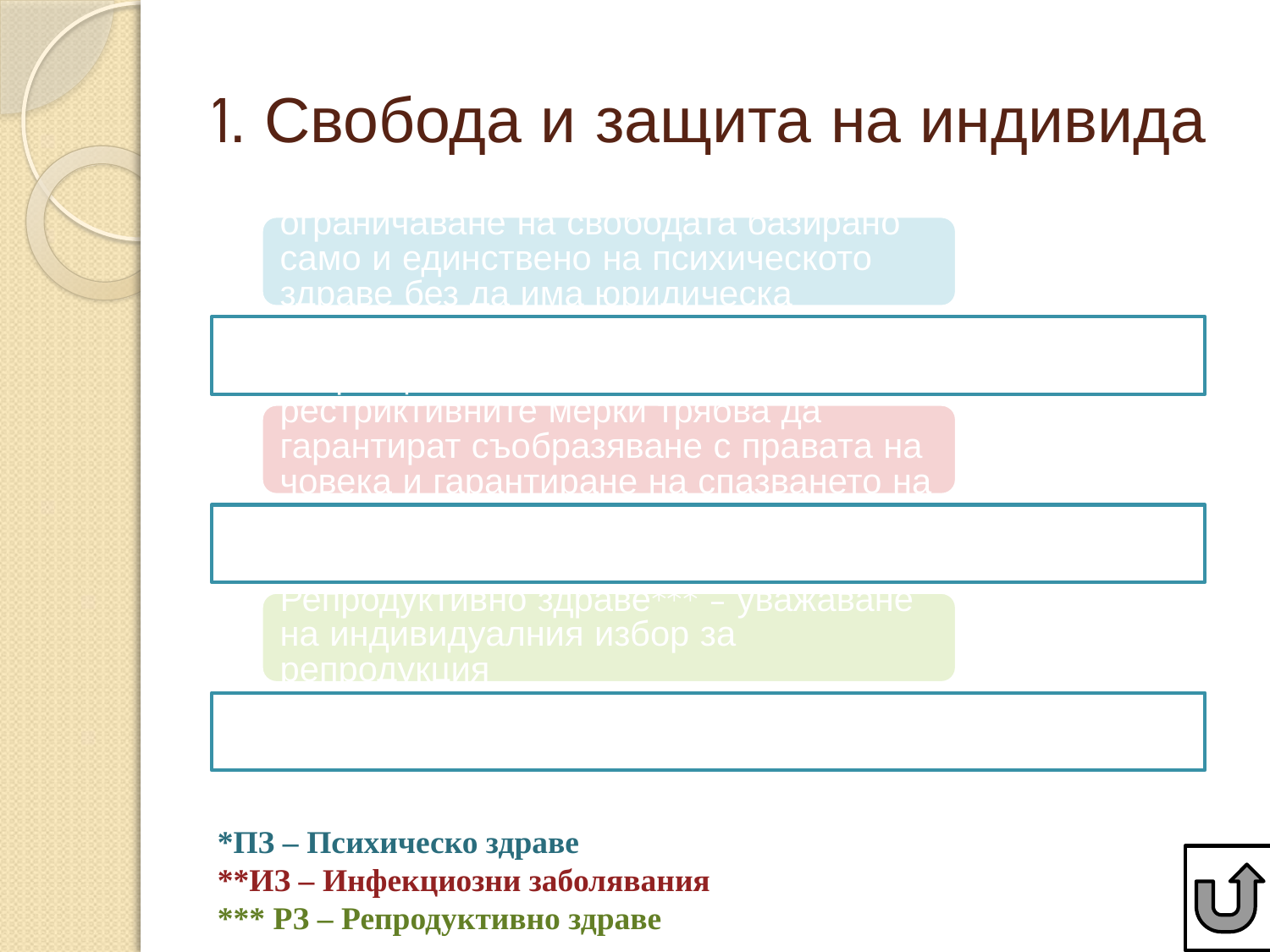

# 1. Свобода и защита на индивида
Психическо здраве* – защита от ограничаване на свободата базирано само и единствено на психическото здраве без да има юридическа преценка  (Закон за здравето)
Инфекциозни заболявания** – рестриктивните мерки трябва да гарантират съобразяване с правата на човека и гарантиране на спазването на закона
Репродуктивно здраве*** – уважаване на индивидуалния избор за репродукция
*ПЗ – Психическо здраве
**ИЗ – Инфекциозни заболявания
*** РЗ – Репродуктивно здраве